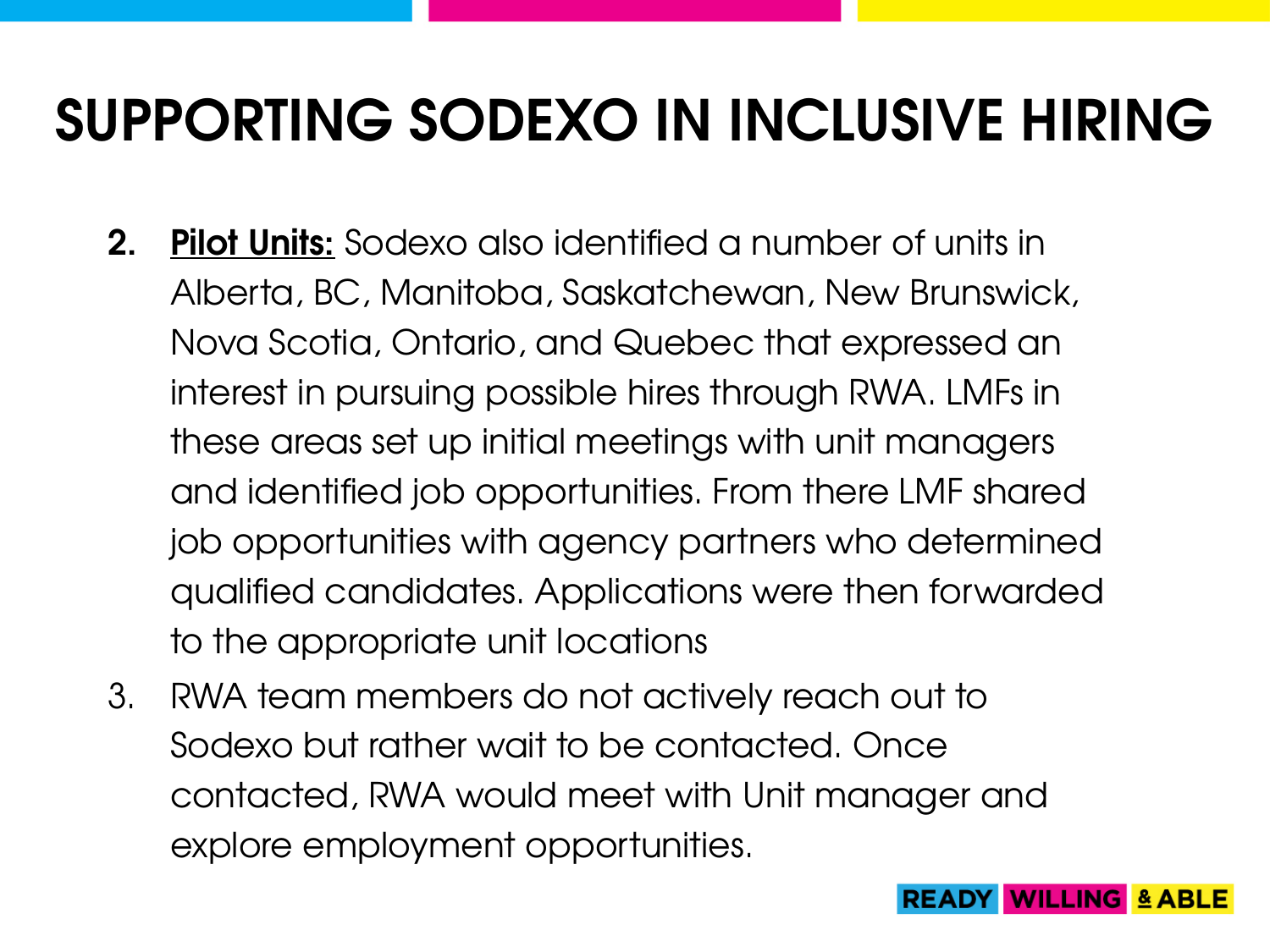

Supporting SODEXO in inclusive hiring
Pilot Units: Sodexo also identified a number of units in Alberta, BC, Manitoba, Saskatchewan, New Brunswick, Nova Scotia, Ontario, and Quebec that expressed an interest in pursuing possible hires through RWA. LMFs in these areas set up initial meetings with unit managers and identified job opportunities. From there LMF shared job opportunities with agency partners who determined qualified candidates. Applications were then forwarded to the appropriate unit locations
RWA team members do not actively reach out to Sodexo but rather wait to be contacted. Once contacted, RWA would meet with Unit manager and explore employment opportunities.